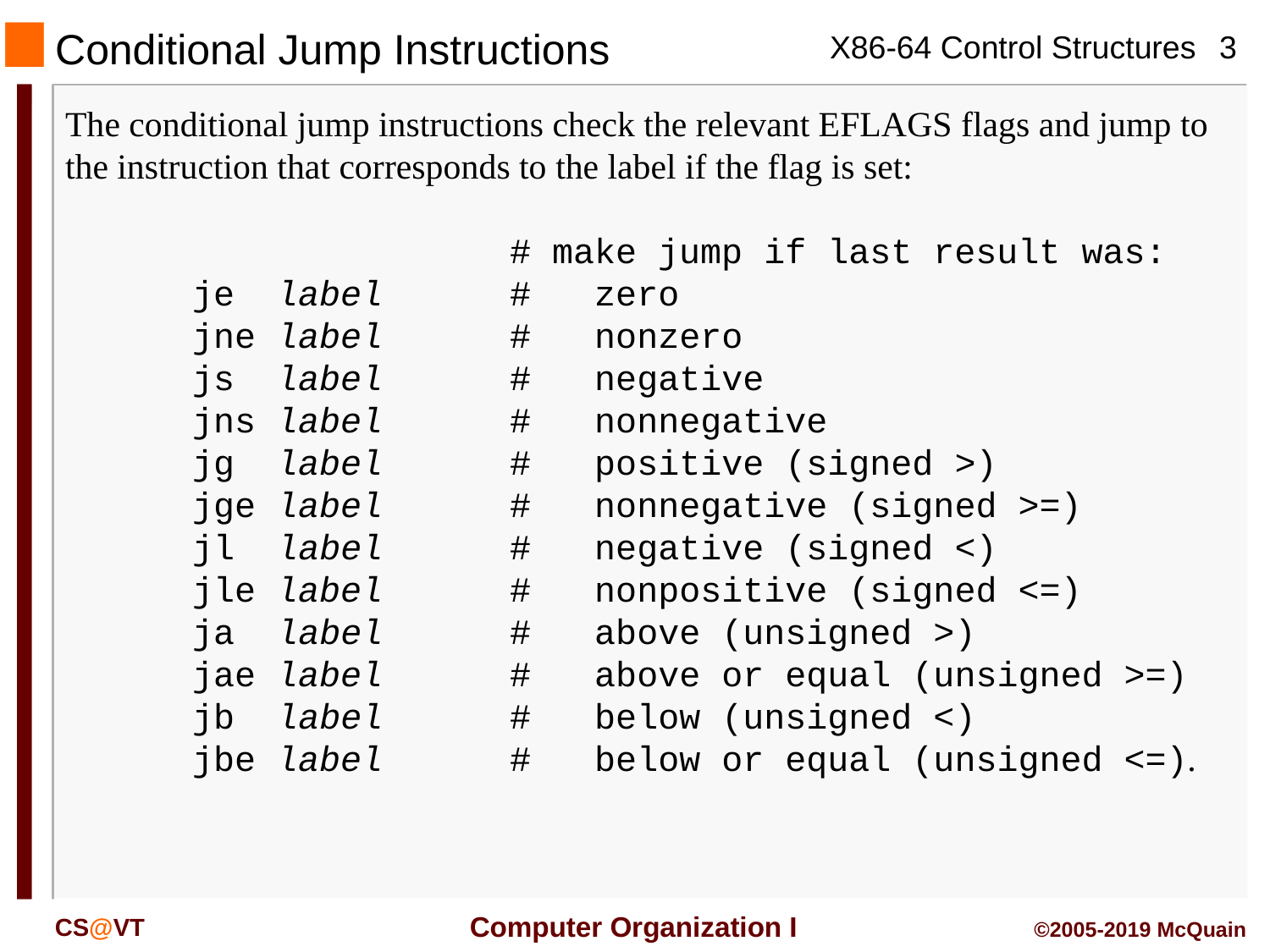

Conditional Jump Instructions
The conditional jump instructions check the relevant EFLAGS flags and jump to the instruction that corresponds to the label if the flag is set:

                     # make jump if last result was:
	je  label      #   zero
	jne label      #   nonzero
	js  label      #   negative
	jns label      #   nonnegative
	jg  label      #   positive (signed >)
	jge label      #   nonnegative (signed >=)
	jl  label      #   negative (signed <)
	jle label      #   nonpositive (signed <=)
	ja  label      #   above (unsigned >)
	jae label      #   above or equal (unsigned >=)
	jb  label      #   below (unsigned <)
	jbe label      #   below or equal (unsigned <=).